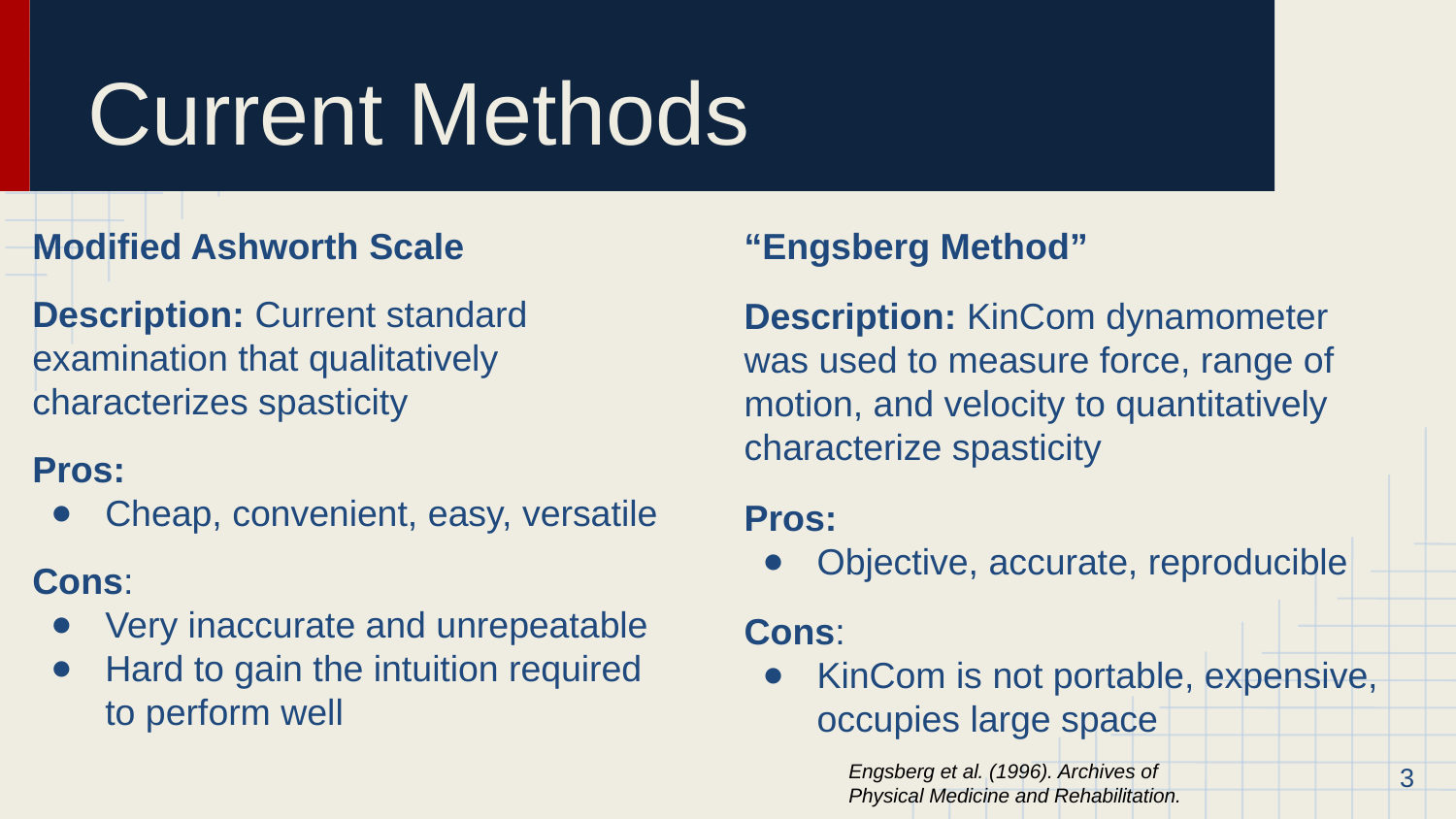

# Current Methods
Modified Ashworth Scale

Description: Current standard examination that qualitatively characterizes spasticity

Pros:
Cheap, convenient, easy, versatile

Cons:
Very inaccurate and unrepeatable
Hard to gain the intuition required to perform well
“Engsberg Method”

Description: KinCom dynamometer was used to measure force, range of motion, and velocity to quantitatively characterize spasticity

Pros:
Objective, accurate, reproducible

Cons:
KinCom is not portable, expensive, occupies large space
3
Engsberg et al. (1996). Archives of Physical Medicine and Rehabilitation.